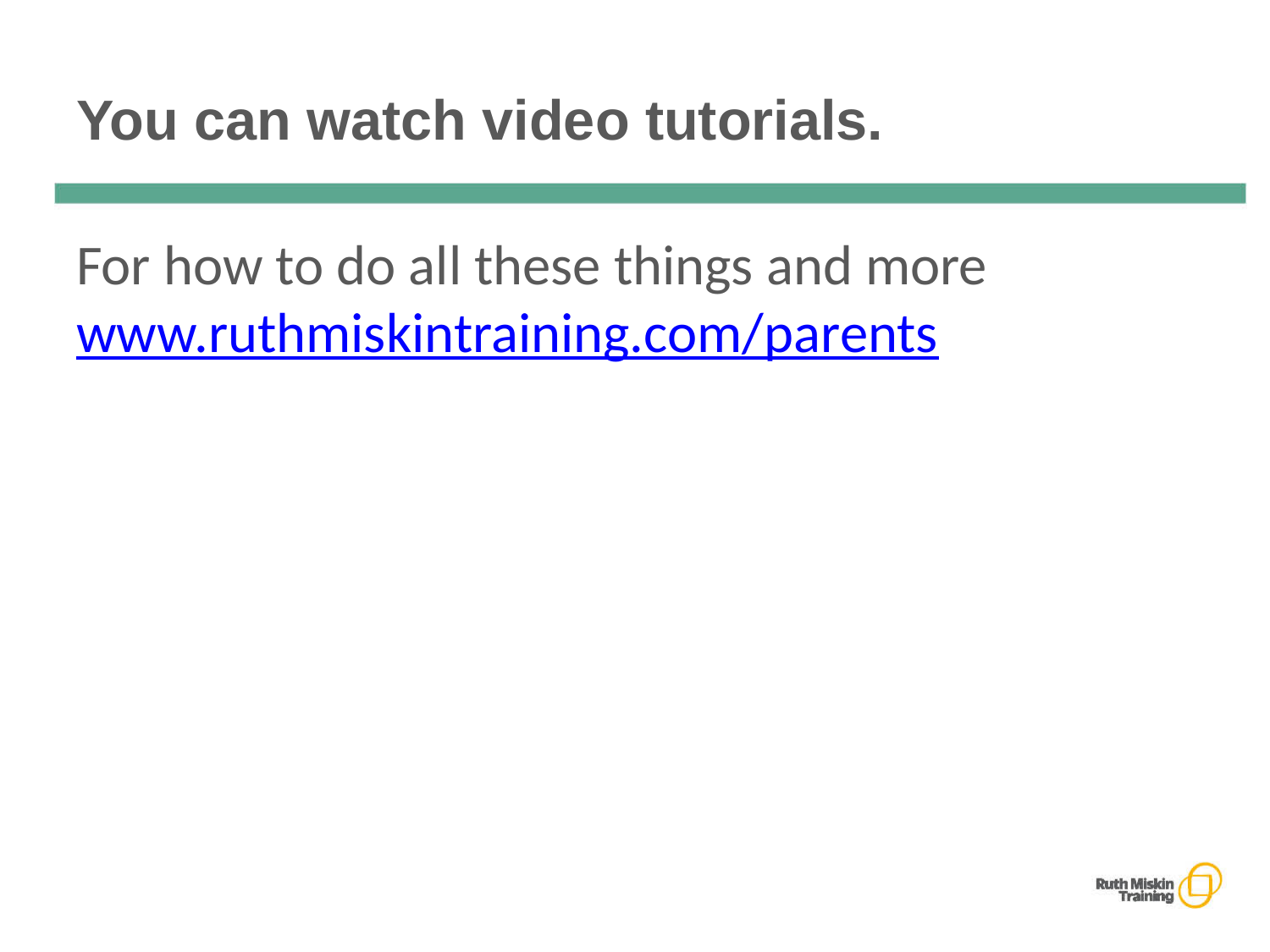

# You can watch video tutorials.
For how to do all these things and more www.ruthmiskintraining.com/parents